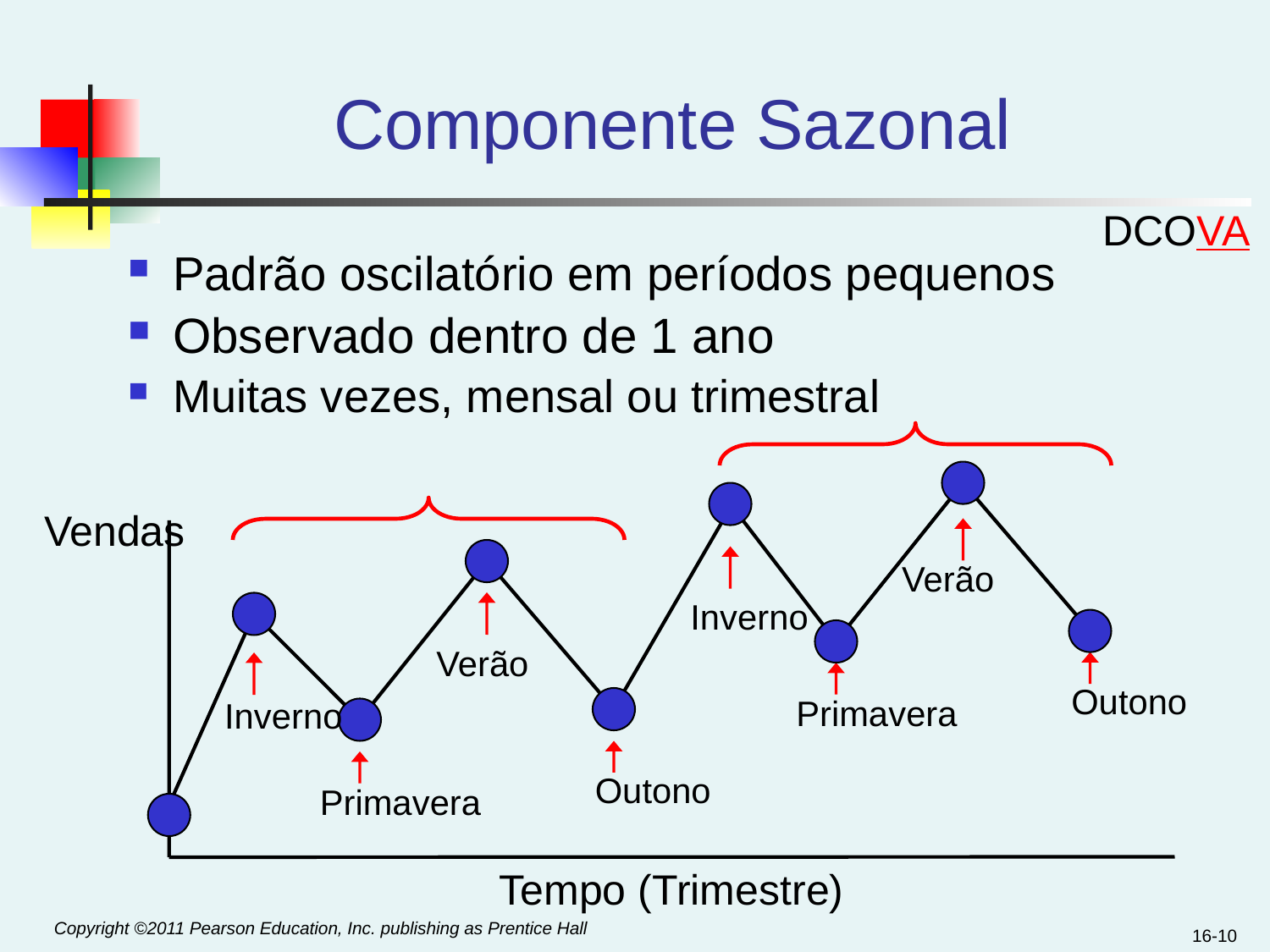

# Componente Sazonal
DCOVA
Padrão oscilatório em períodos pequenos
Observado dentro de 1 ano
Muitas vezes, mensal ou trimestral

Vendas

Verão

Inverno

Verão

Outono
Primavera

Inverno

Outono
Primavera

Tempo (Trimestre)
16-10